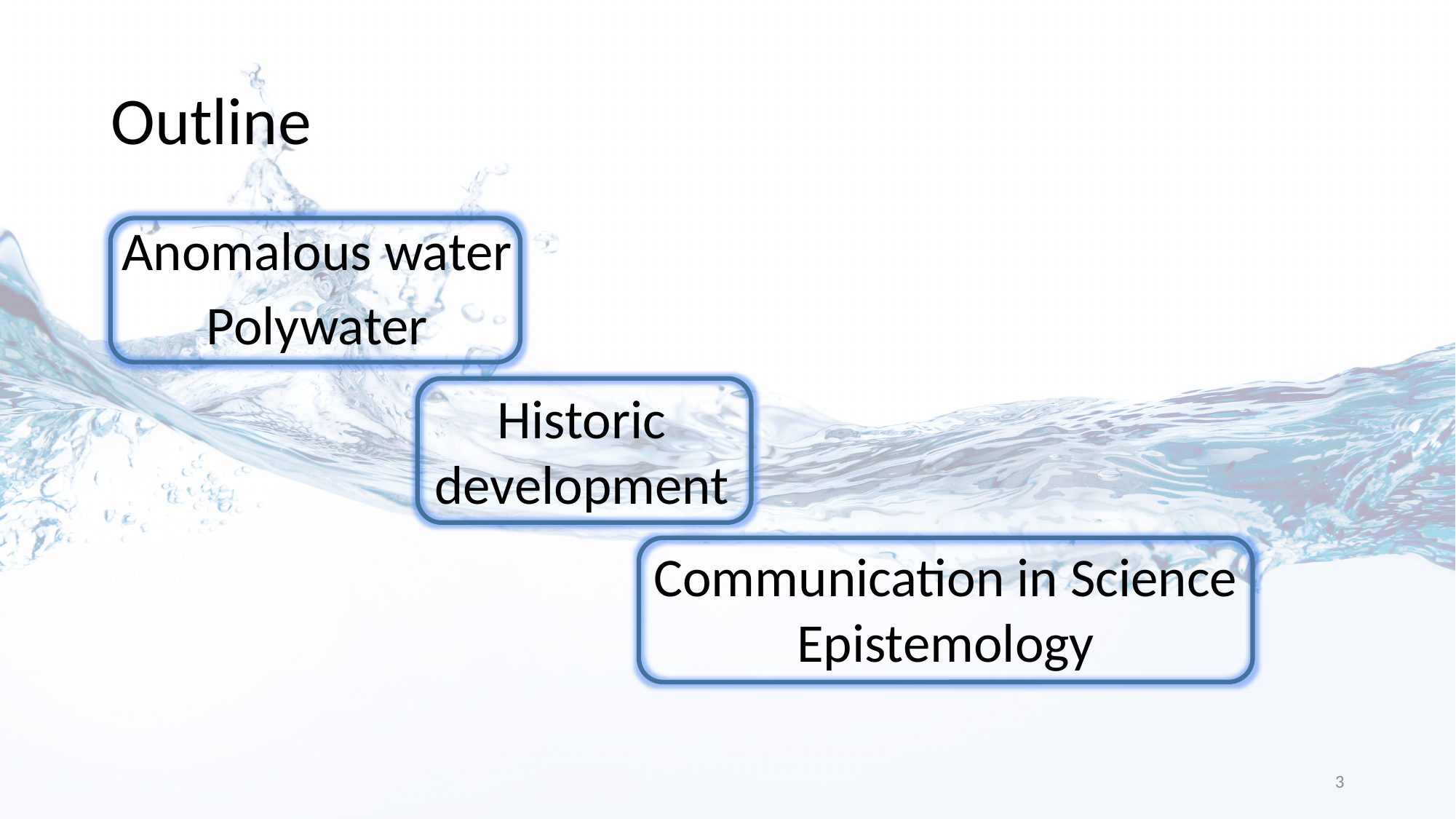

# Outline
Anomalous water
Polywater

Historic development

Communication in Science
Epistemology

3